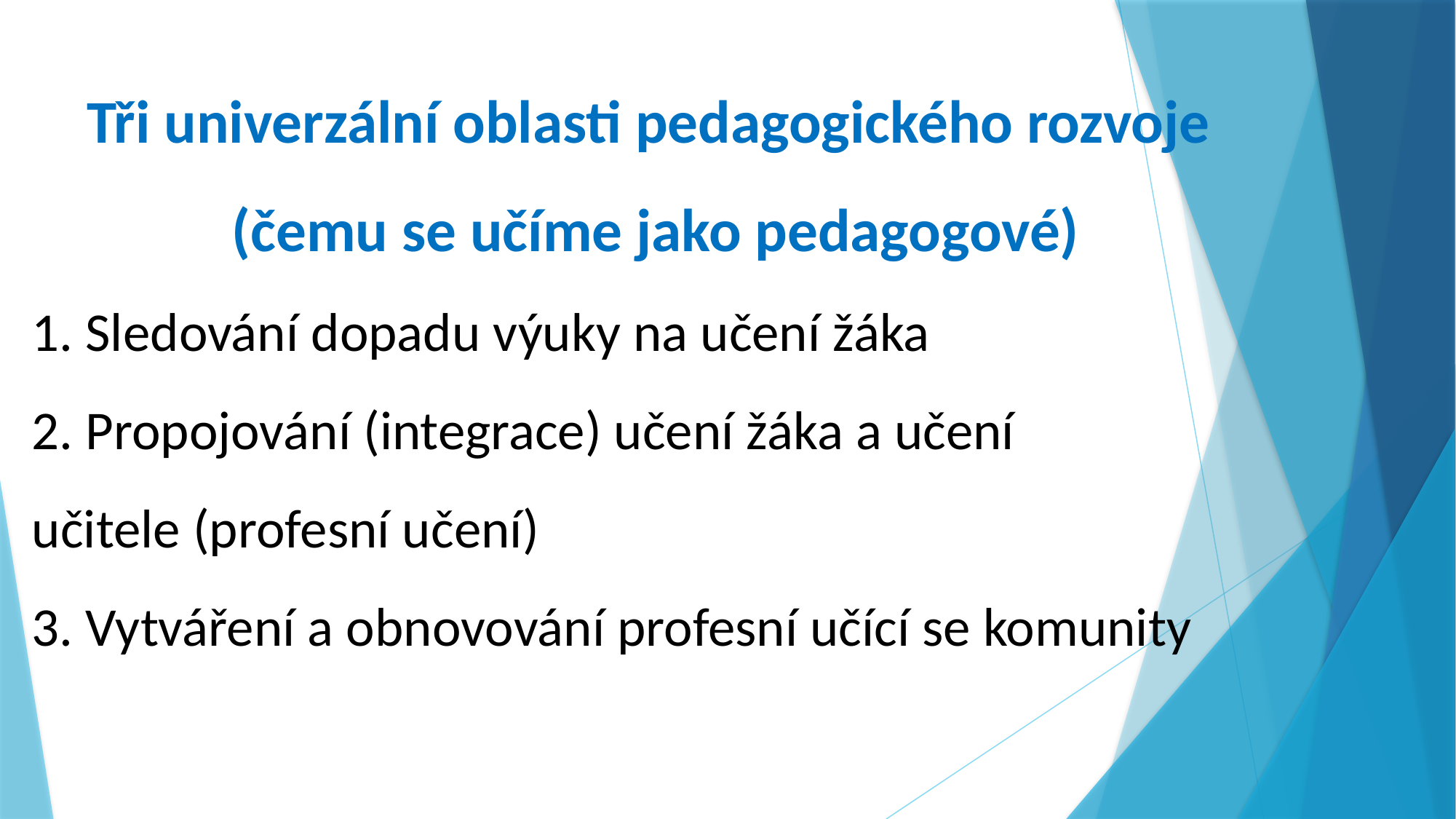

Tři univerzální oblasti pedagogického rozvoje
 (čemu se učíme jako pedagogové)
1. Sledování dopadu výuky na učení žáka
2. Propojování (integrace) učení žáka a učení učitele (profesní učení)
3. Vytváření a obnovování profesní učící se komunity